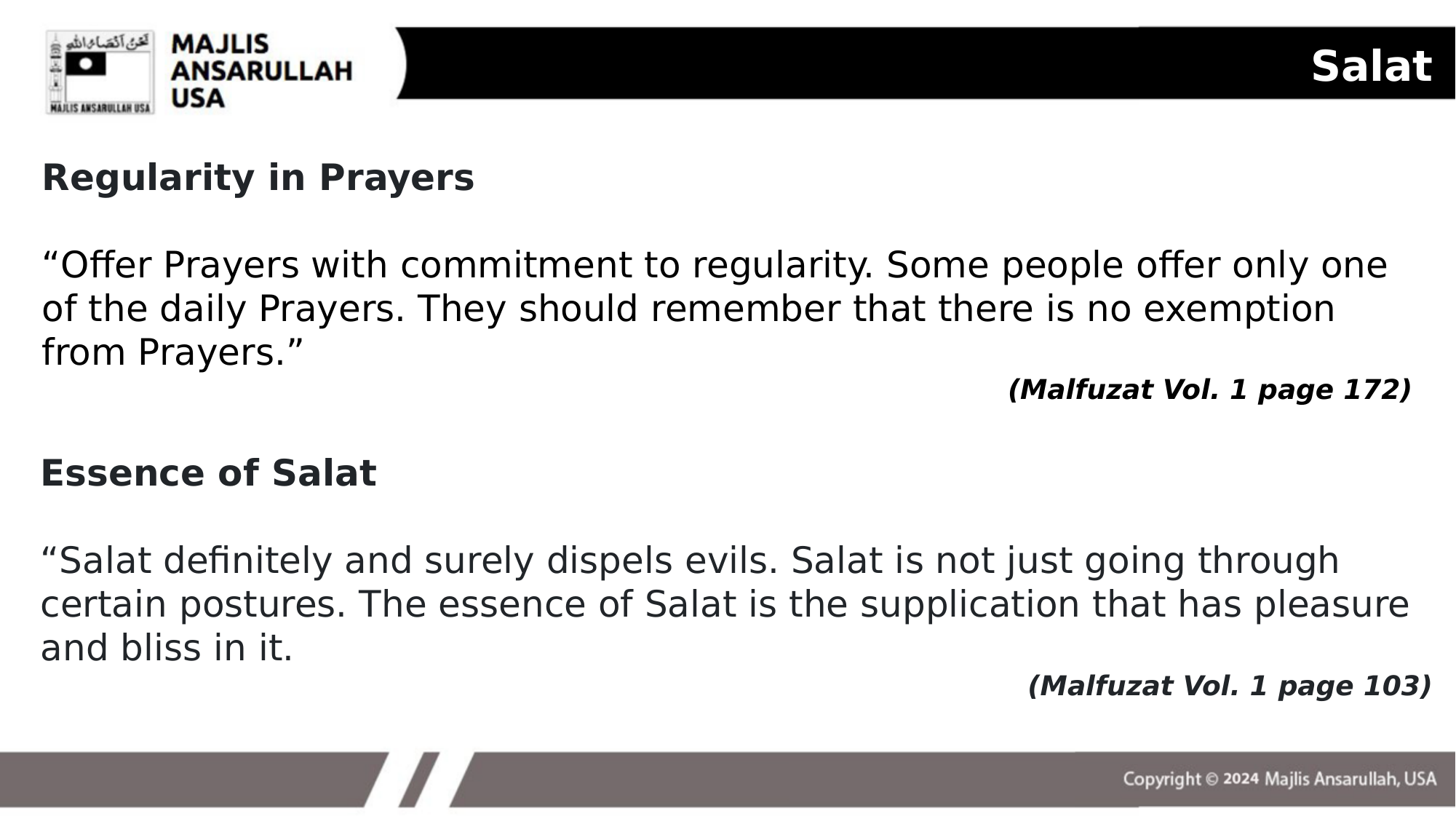

Salat
Regularity in Prayers

“Offer Prayers with commitment to regularity. Some people offer only one of the daily Prayers. They should remember that there is no exemption from Prayers.”
(Malfuzat Vol. 1 page 172)
Essence of Salat

“Salat definitely and surely dispels evils. Salat is not just going through certain postures. The essence of Salat is the supplication that has pleasure and bliss in it.
(Malfuzat Vol. 1 page 103)